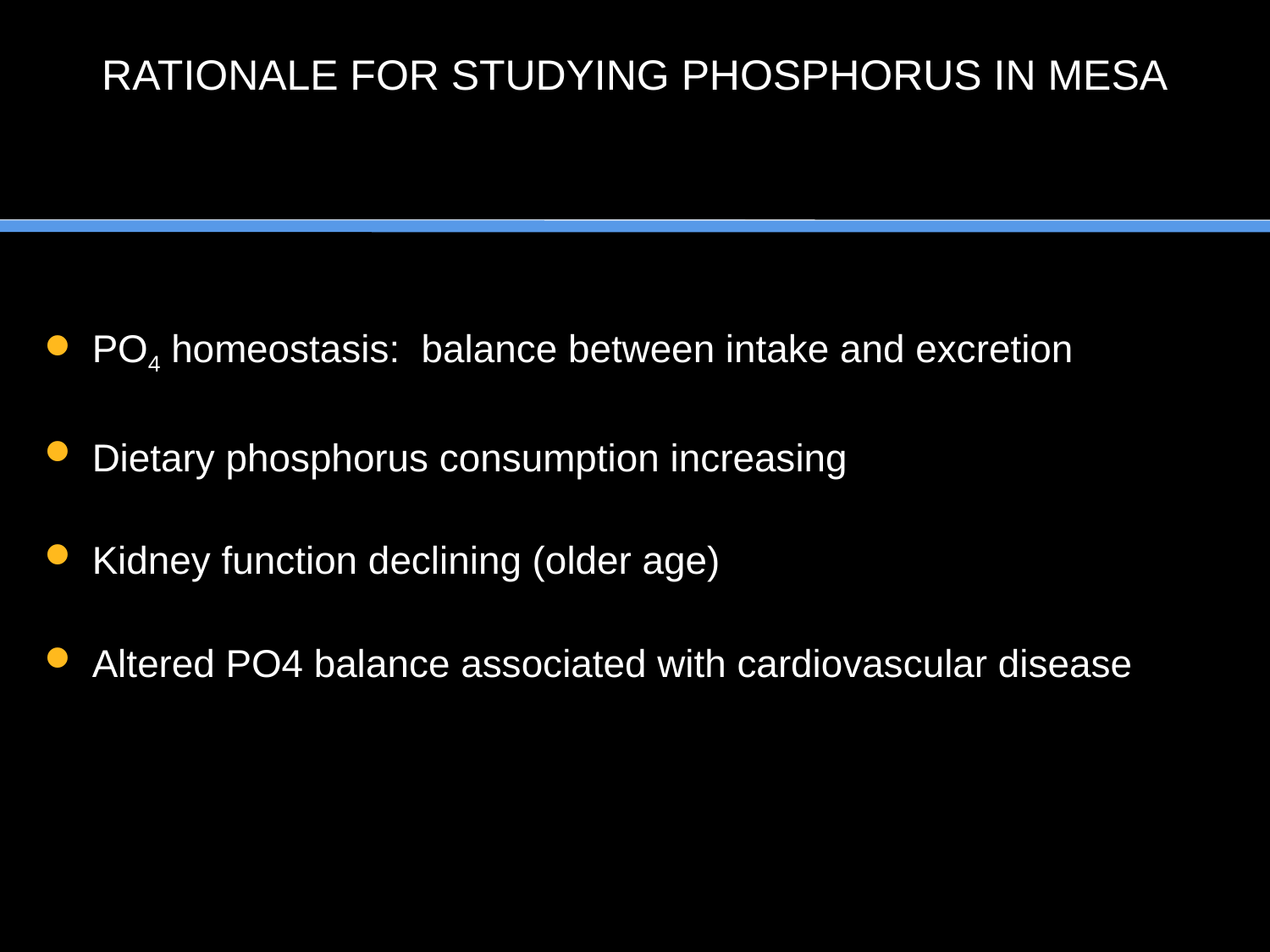

RATIONALE FOR STUDYING PHOSPHORUS IN MESA
PO4 homeostasis:  balance between intake and excretion
Dietary phosphorus consumption increasing
Kidney function declining (older age)
Altered PO4 balance associated with cardiovascular disease